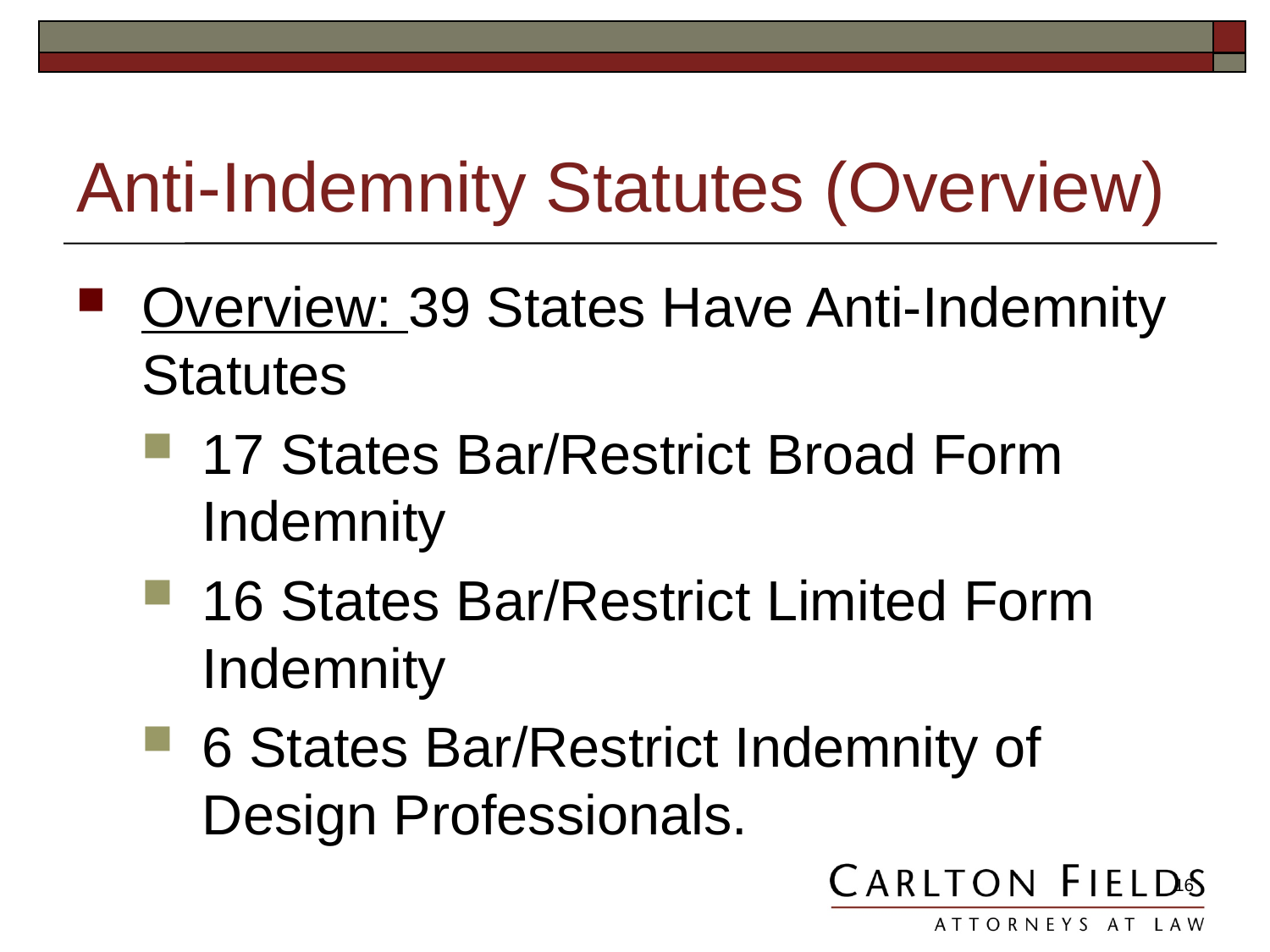

# Anti-Indemnity Statutes (Overview)
Overview: 39 States Have Anti-Indemnity Statutes
17 States Bar/Restrict Broad Form Indemnity
16 States Bar/Restrict Limited Form Indemnity
6 States Bar/Restrict Indemnity of Design Professionals.

16